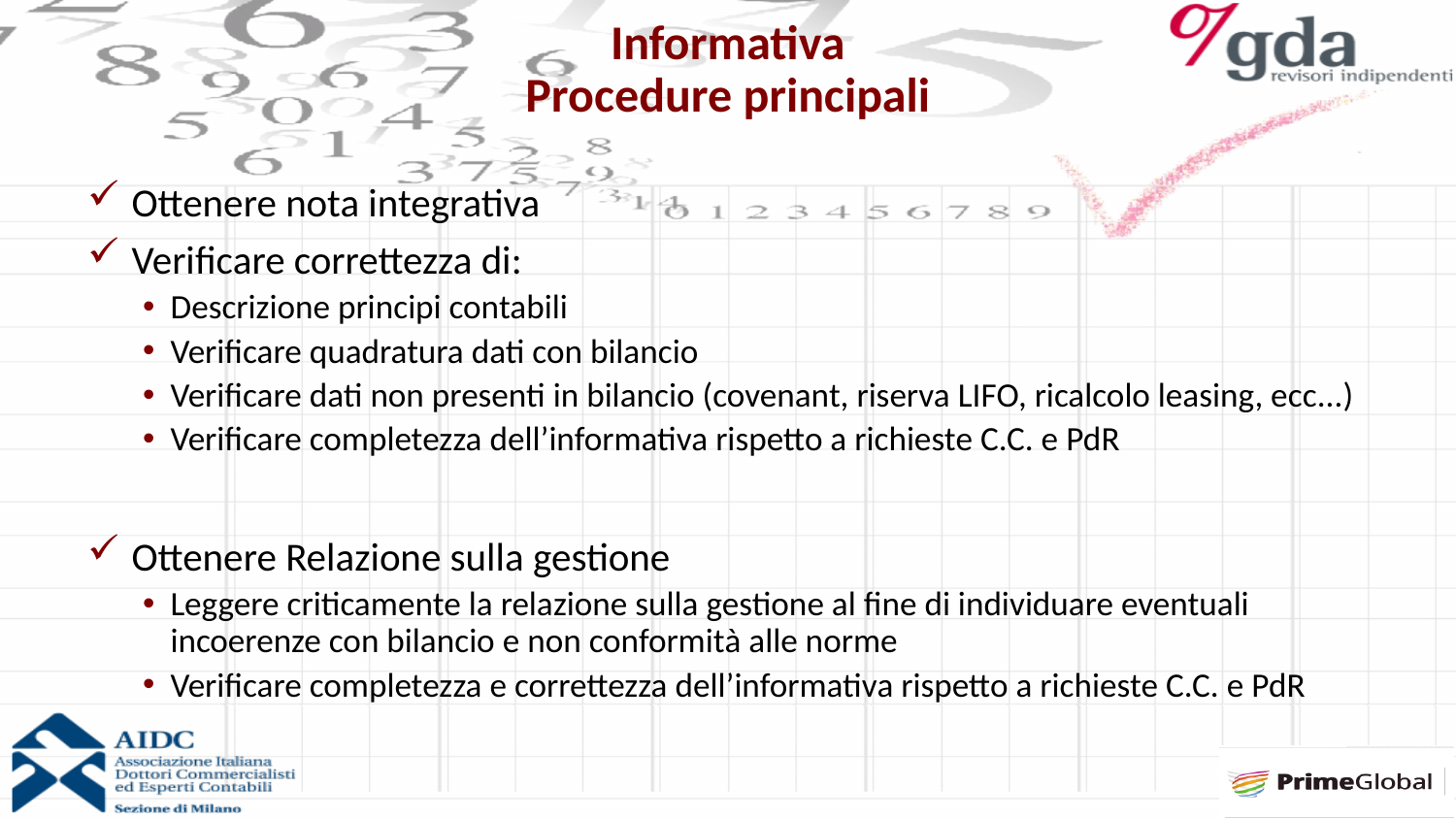

# Informativa Procedure principali
Ottenere nota integrativa
Verificare correttezza di:
Descrizione principi contabili
Verificare quadratura dati con bilancio
Verificare dati non presenti in bilancio (covenant, riserva LIFO, ricalcolo leasing, ecc...)
Verificare completezza dell’informativa rispetto a richieste C.C. e PdR

Ottenere Relazione sulla gestione
Leggere criticamente la relazione sulla gestione al fine di individuare eventuali incoerenze con bilancio e non conformità alle norme
Verificare completezza e correttezza dell’informativa rispetto a richieste C.C. e PdR